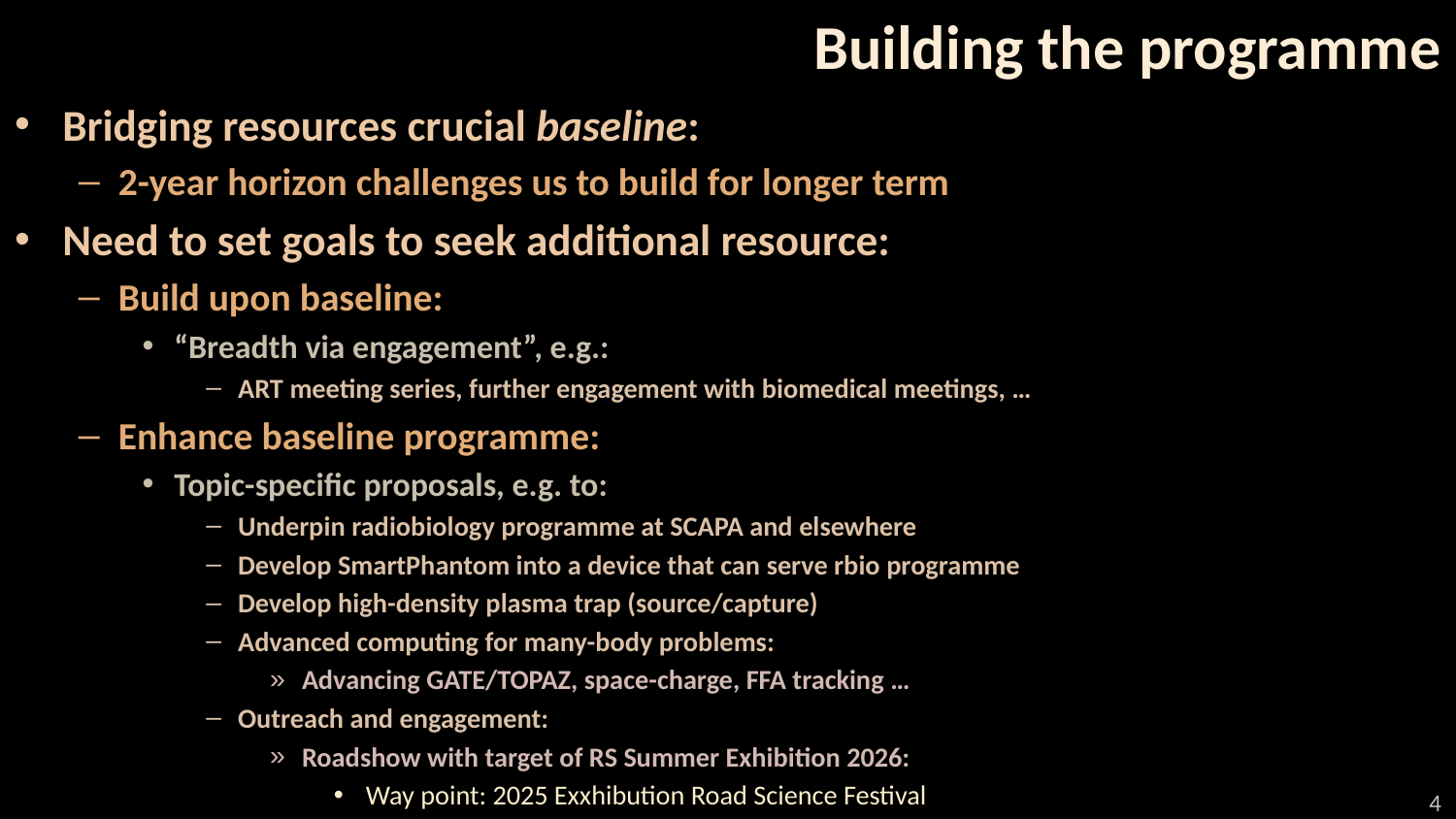

# Building the programme
Bridging resources crucial baseline:
2-year horizon challenges us to build for longer term
Need to set goals to seek additional resource:
Build upon baseline:
“Breadth via engagement”, e.g.:
ART meeting series, further engagement with biomedical meetings, …
Enhance baseline programme:
Topic-specific proposals, e.g. to:
Underpin radiobiology programme at SCAPA and elsewhere
Develop SmartPhantom into a device that can serve rbio programme
Develop high-density plasma trap (source/capture)
Advanced computing for many-body problems:
Advancing GATE/TOPAZ, space-charge, FFA tracking …
Outreach and engagement:
Roadshow with target of RS Summer Exhibition 2026:
Way point: 2025 Exxhibution Road Science Festival

4